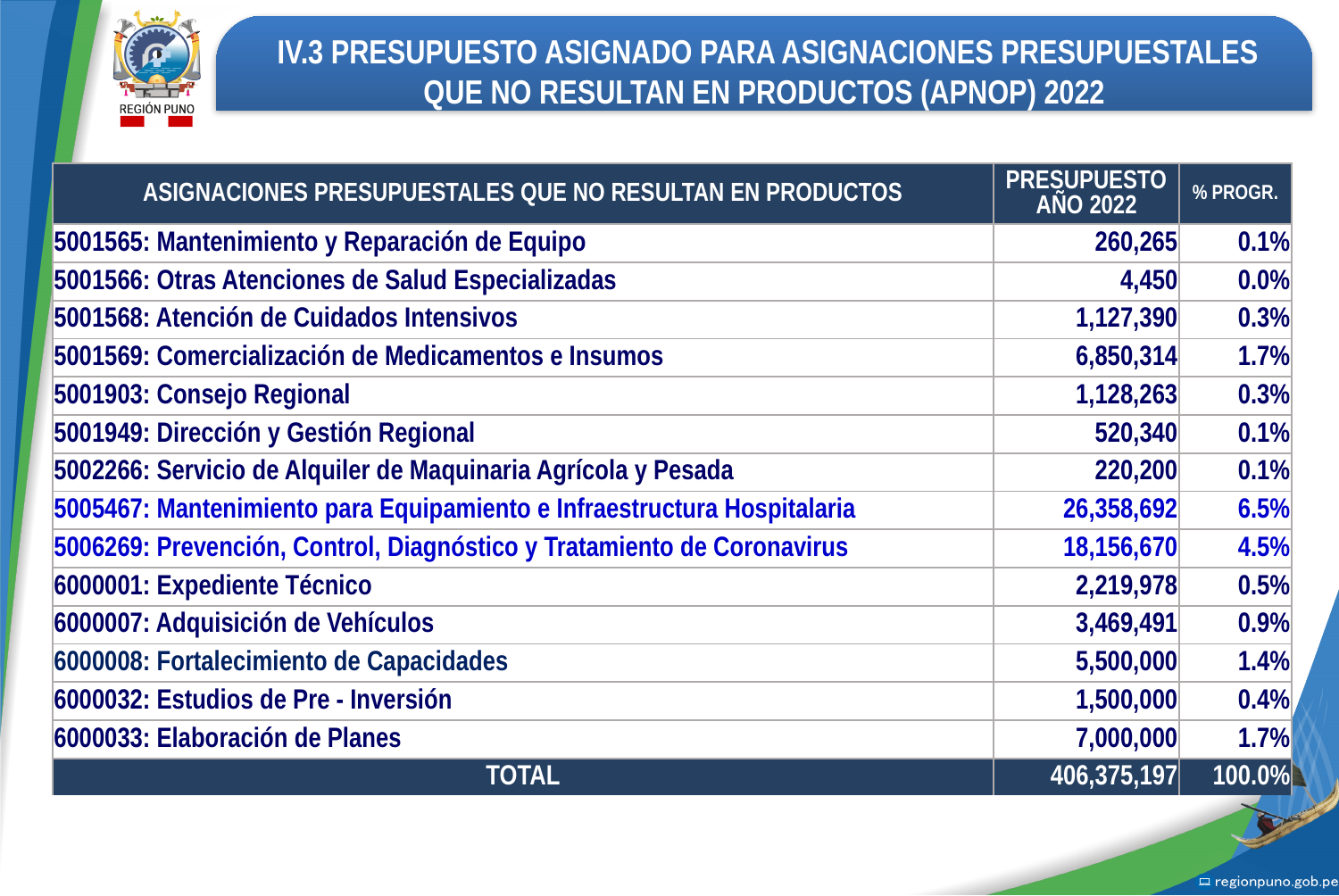

IV.3 PRESUPUESTO ASIGNADO PARA ASIGNACIONES PRESUPUESTALES QUE NO RESULTAN EN PRODUCTOS (APNOP) 2022
| ASIGNACIONES PRESUPUESTALES QUE NO RESULTAN EN PRODUCTOS | PRESUPUESTO AÑO 2022 | % PROGR. |
| --- | --- | --- |
| 5001565: Mantenimiento y Reparación de Equipo | 260,265 | 0.1% |
| 5001566: Otras Atenciones de Salud Especializadas | 4,450 | 0.0% |
| 5001568: Atención de Cuidados Intensivos | 1,127,390 | 0.3% |
| 5001569: Comercialización de Medicamentos e Insumos | 6,850,314 | 1.7% |
| 5001903: Consejo Regional | 1,128,263 | 0.3% |
| 5001949: Dirección y Gestión Regional | 520,340 | 0.1% |
| 5002266: Servicio de Alquiler de Maquinaria Agrícola y Pesada | 220,200 | 0.1% |
| 5005467: Mantenimiento para Equipamiento e Infraestructura Hospitalaria | 26,358,692 | 6.5% |
| 5006269: Prevención, Control, Diagnóstico y Tratamiento de Coronavirus | 18,156,670 | 4.5% |
| 6000001: Expediente Técnico | 2,219,978 | 0.5% |
| 6000007: Adquisición de Vehículos | 3,469,491 | 0.9% |
| 6000008: Fortalecimiento de Capacidades | 5,500,000 | 1.4% |
| 6000032: Estudios de Pre - Inversión | 1,500,000 | 0.4% |
| 6000033: Elaboración de Planes | 7,000,000 | 1.7% |
| TOTAL | 406,375,197 | 100.0% |